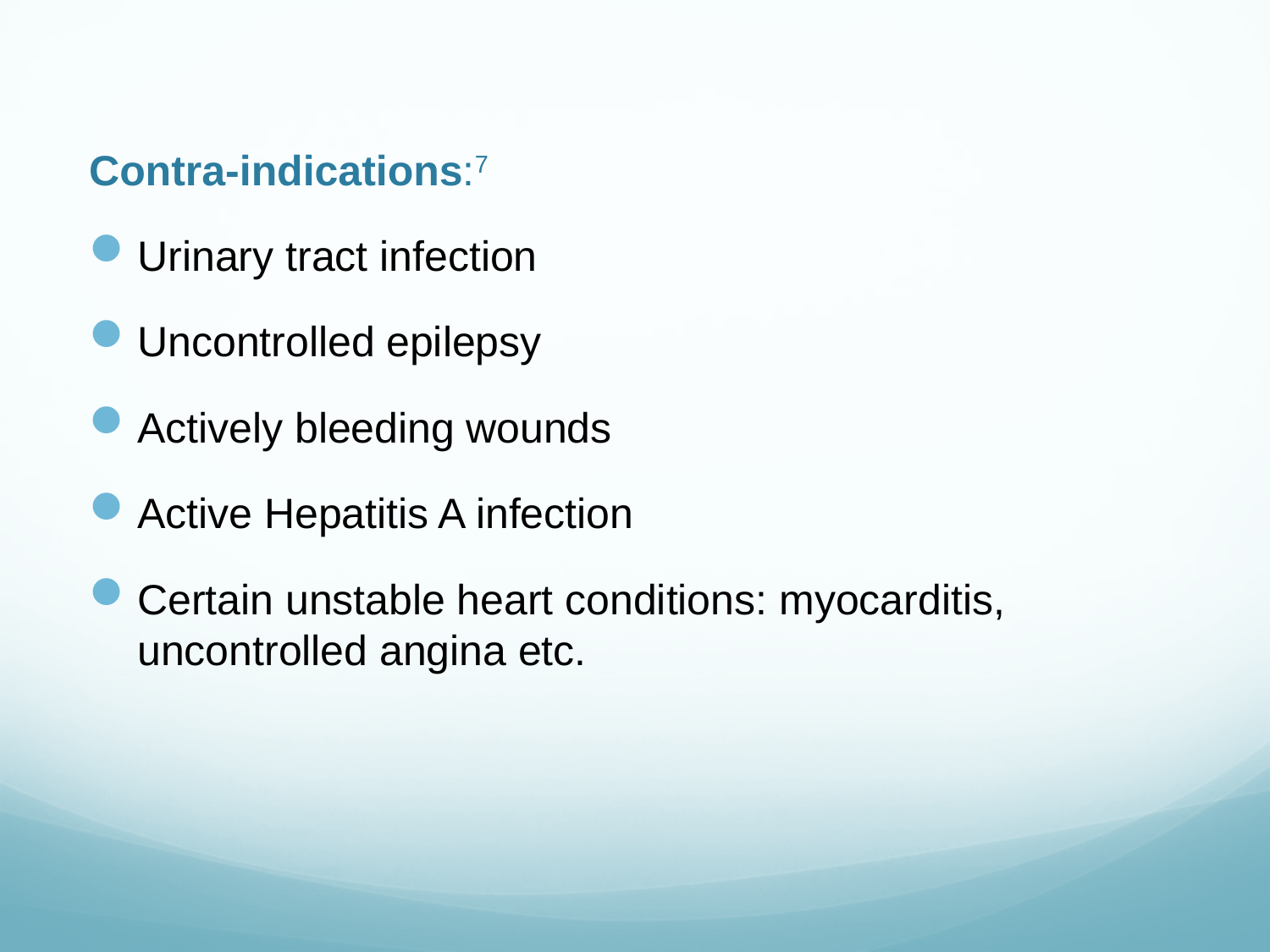

# Contra-indications:7
Urinary tract infection
Uncontrolled epilepsy
Actively bleeding wounds
Active Hepatitis A infection
Certain unstable heart conditions: myocarditis, uncontrolled angina etc.